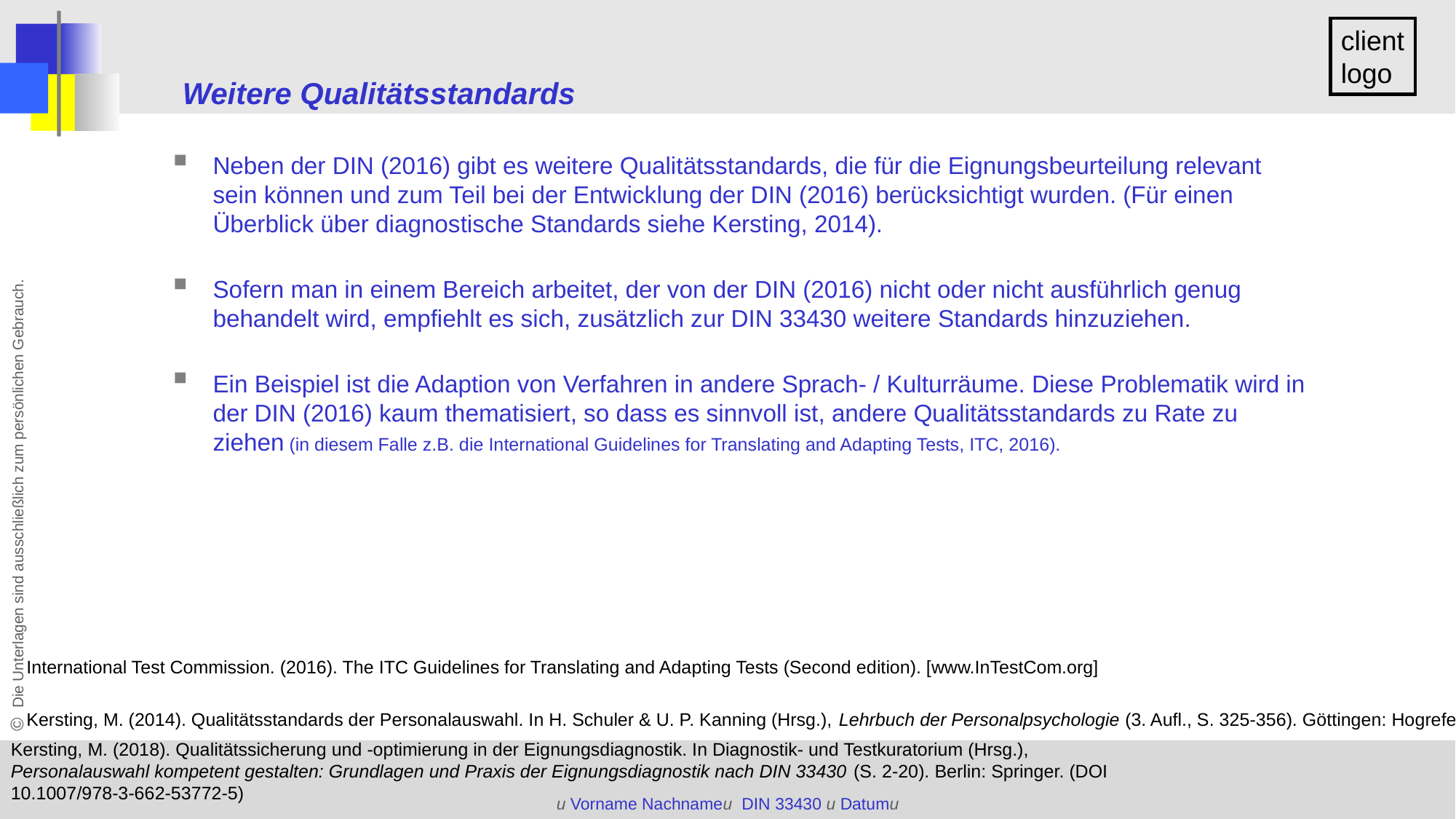

Weitere Qualitätsstandards
Neben der DIN (2016) gibt es weitere Qualitätsstandards, die für die Eignungsbeurteilung relevant sein können und zum Teil bei der Entwicklung der DIN (2016) berücksichtigt wurden. (Für einen Überblick über diagnostische Standards siehe Kersting, 2014).
Sofern man in einem Bereich arbeitet, der von der DIN (2016) nicht oder nicht ausführlich genug behandelt wird, empfiehlt es sich, zusätzlich zur DIN 33430 weitere Standards hinzuziehen.
Ein Beispiel ist die Adaption von Verfahren in andere Sprach- / Kulturräume. Diese Problematik wird in der DIN (2016) kaum thematisiert, so dass es sinnvoll ist, andere Qualitätsstandards zu Rate zu ziehen (in diesem Falle z.B. die International Guidelines for Translating and Adapting Tests, ITC, 2016).
International Test Commission. (2016). The ITC Guidelines for Translating and Adapting Tests (Second edition). [www.InTestCom.org]

Kersting, M. (2014). Qualitätsstandards der Personalauswahl. In H. Schuler & U. P. Kanning (Hrsg.), Lehrbuch der Personalpsychologie (3. Aufl., S. 325-356). Göttingen: Hogrefe.
Kersting, M. (2018). Qualitätssicherung und -optimierung in der Eignungsdiagnostik. In Diagnostik- und Testkuratorium (Hrsg.), Personalauswahl kompetent gestalten: Grundlagen und Praxis der Eignungsdiagnostik nach DIN 33430 (S. 2-20). Berlin: Springer. (DOI 10.1007/978-3-662-53772-5)